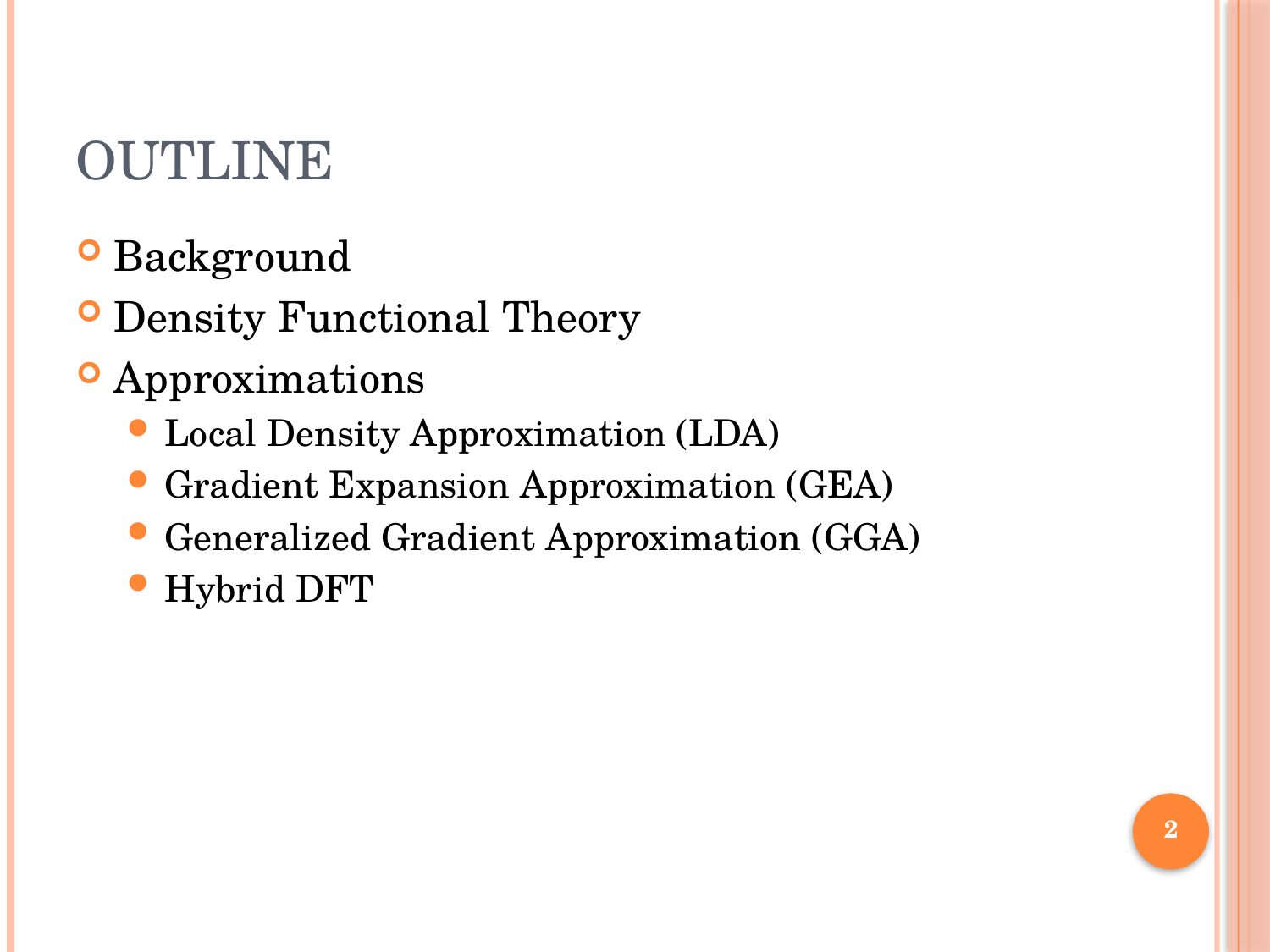

# Outline
Background
Density Functional Theory
Approximations
Local Density Approximation (LDA)
Gradient Expansion Approximation (GEA)
Generalized Gradient Approximation (GGA)
Hybrid DFT
2